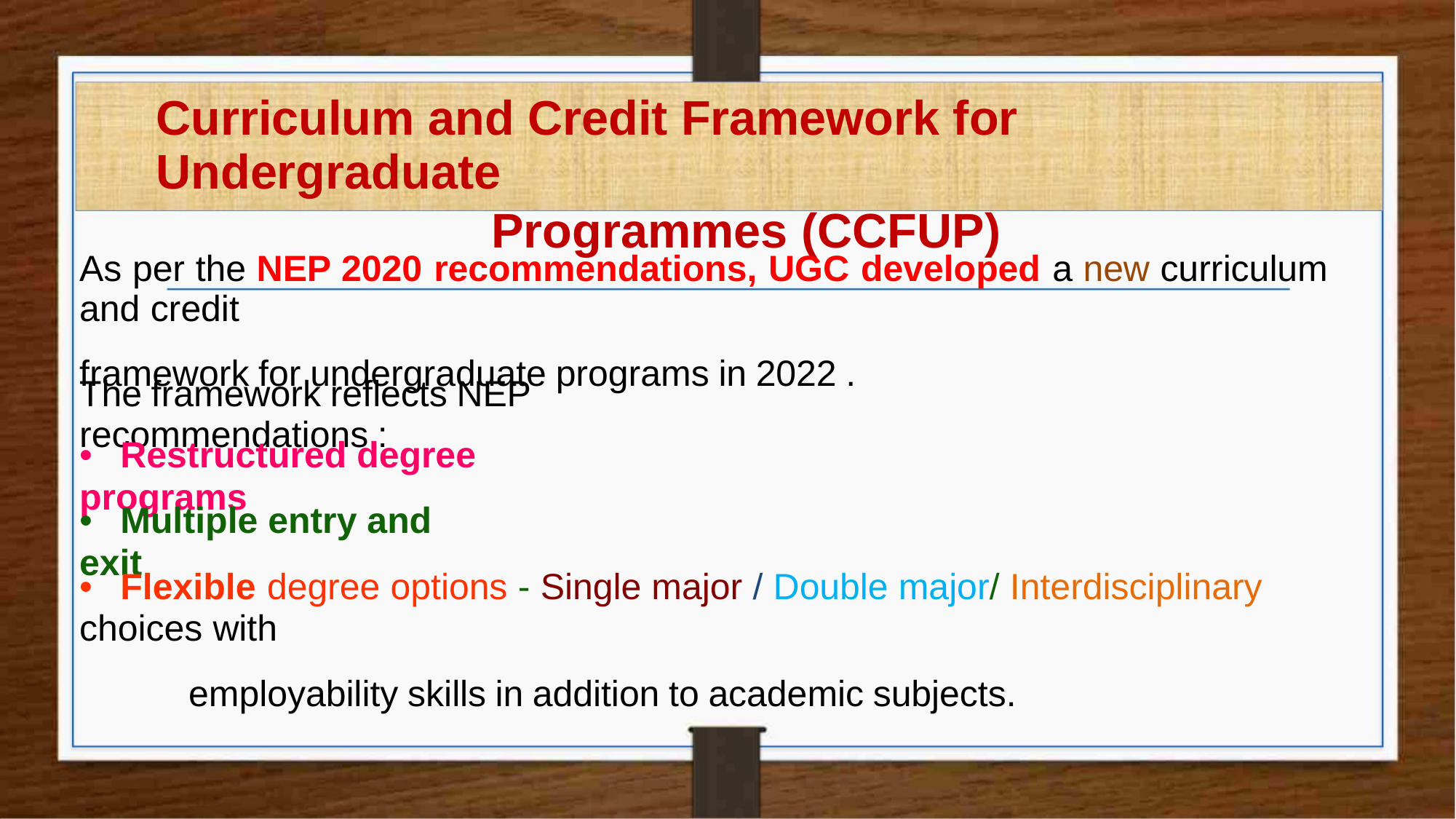

Curriculum and Credit Framework for Undergraduate
Programmes (CCFUP)
As per the NEP 2020 recommendations, UGC developed a new curriculum and credit
framework for undergraduate programs in 2022 .
The framework reflects NEP recommendations :
• Restructured degree programs
• Multiple entry and exit
• Flexible degree options - Single major / Double major/ Interdisciplinary choices with
employability skills in addition to academic subjects.